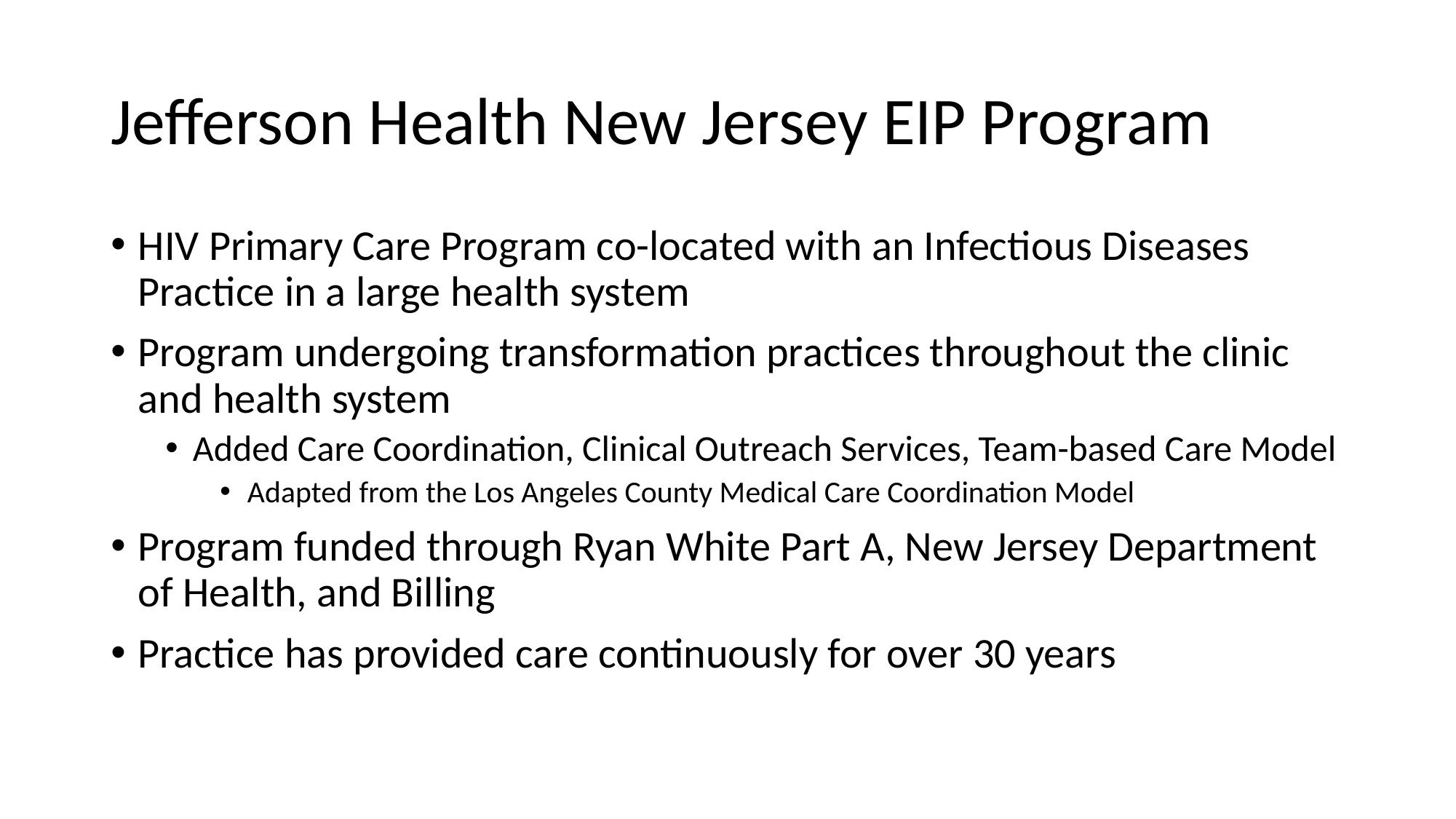

# Jefferson Health New Jersey EIP Program
HIV Primary Care Program co-located with an Infectious Diseases Practice in a large health system
Program undergoing transformation practices throughout the clinic and health system
Added Care Coordination, Clinical Outreach Services, Team-based Care Model
Adapted from the Los Angeles County Medical Care Coordination Model
Program funded through Ryan White Part A, New Jersey Department of Health, and Billing
Practice has provided care continuously for over 30 years